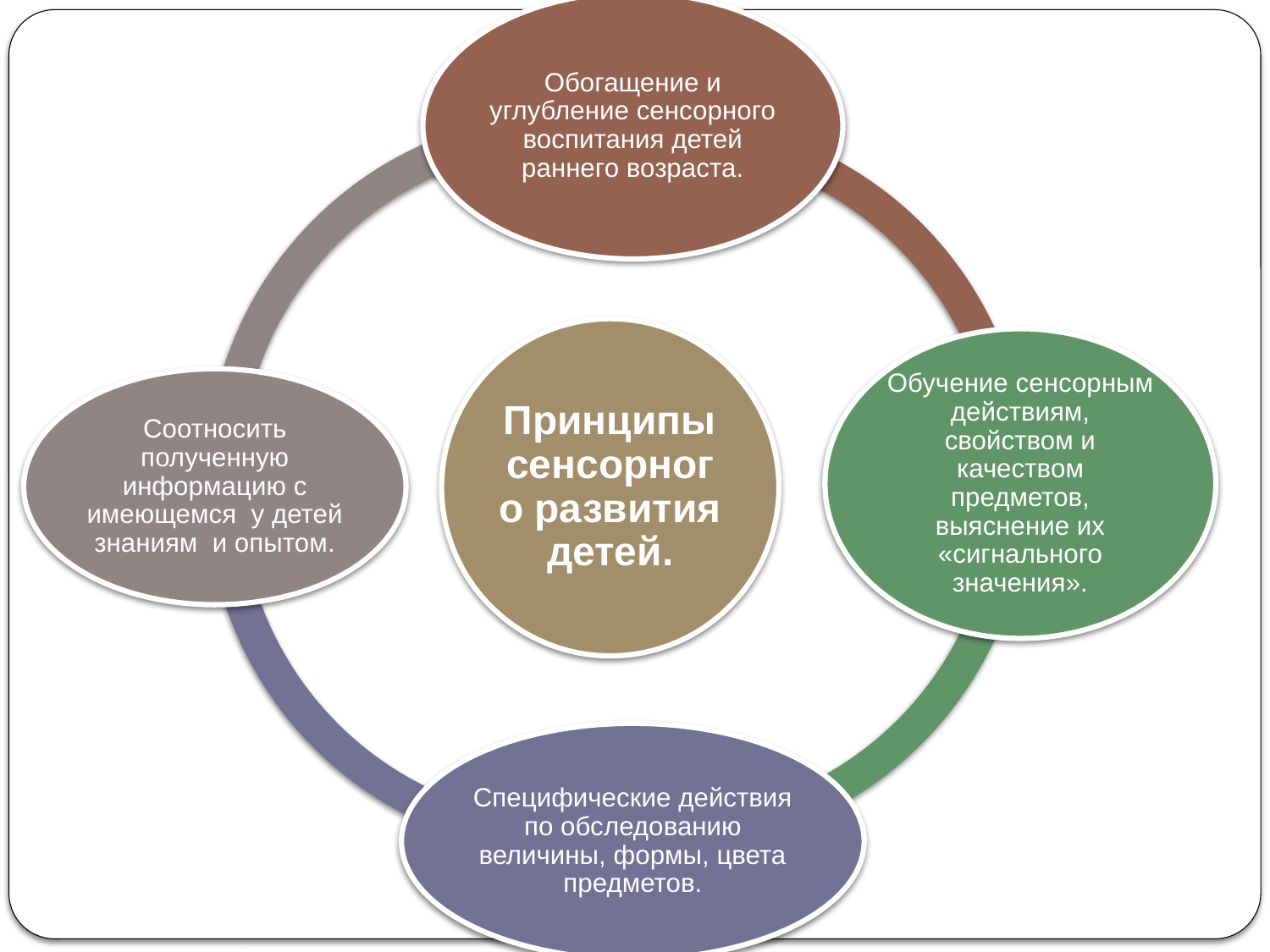

Принципы сенсорного развития детей.
Обогащение и углубление сенсорного воспитания детей раннего возраста.
Обучение сенсорным действиям, свойством и качеством предметов, выяснение их «сигнального значения».
Специфические действия по обследованию величины, формы, цвета предметов.
Соотносить полученную информацию с имеющемся  у детей знаниям  и опытом.